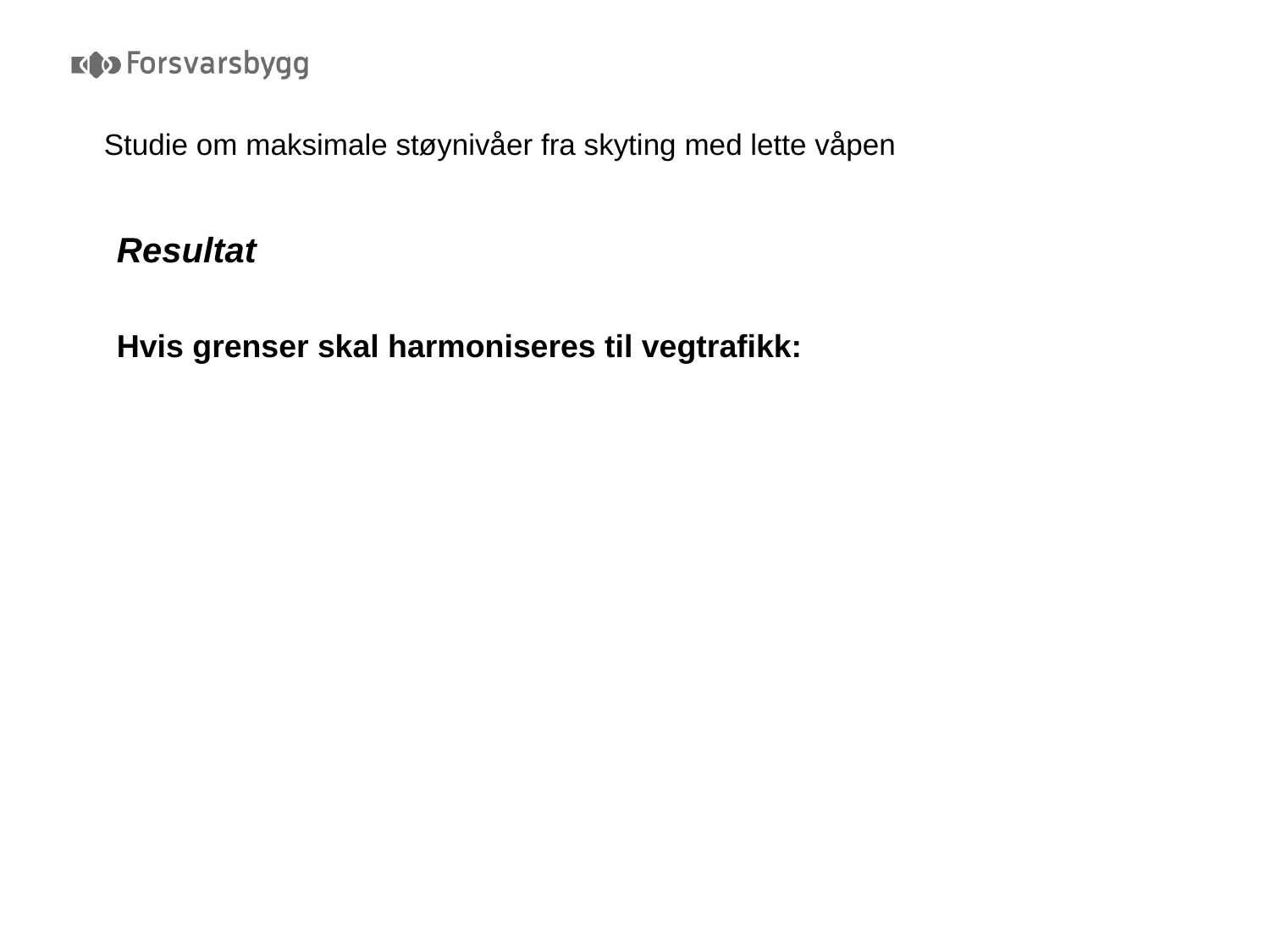

# Studie om maksimale støynivåer fra skyting med lette våpen
Resultat
Hvis grenser skal harmoniseres til vegtrafikk: